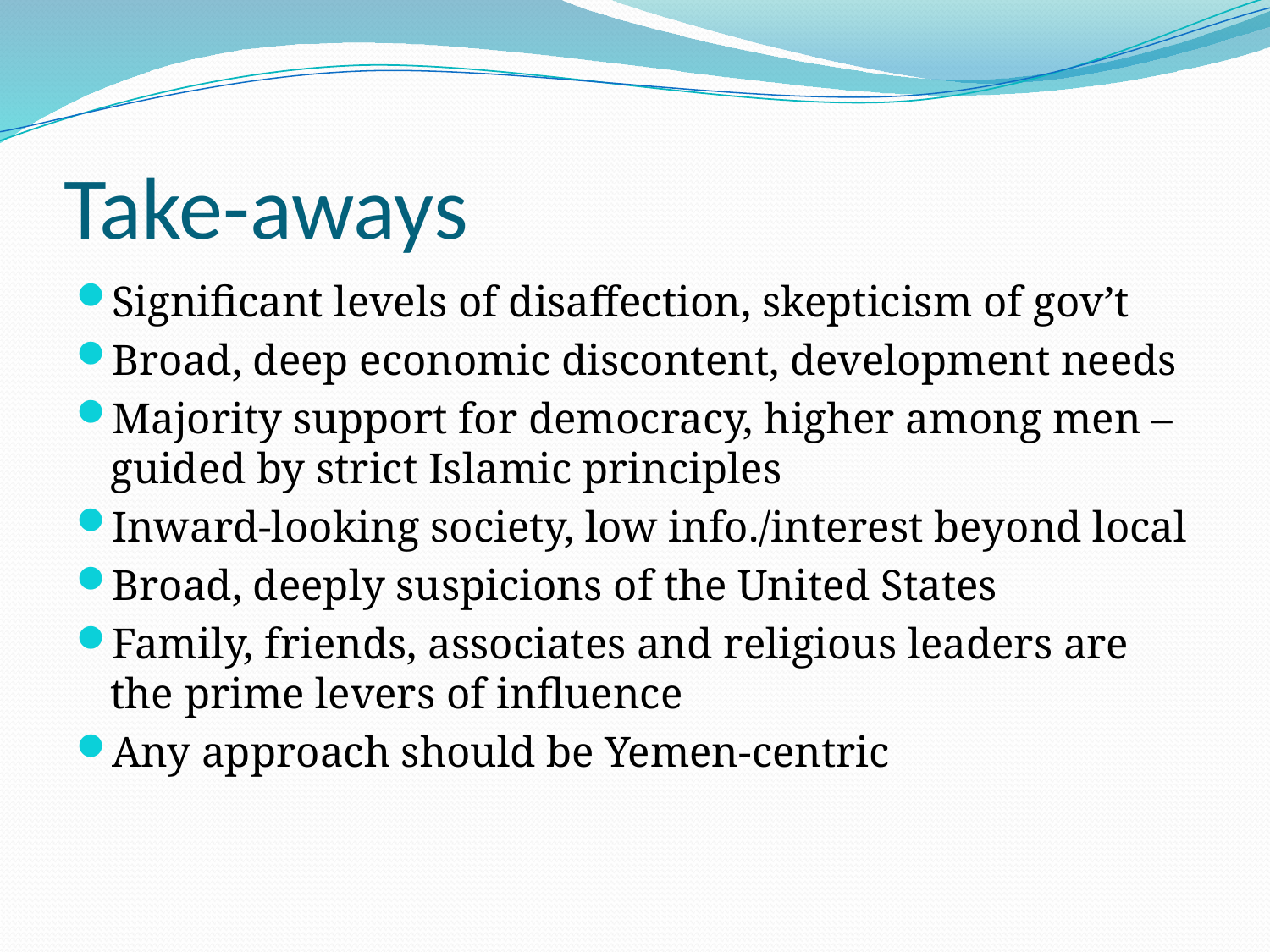

# Take-aways
Significant levels of disaffection, skepticism of gov’t
Broad, deep economic discontent, development needs
Majority support for democracy, higher among men –guided by strict Islamic principles
Inward-looking society, low info./interest beyond local
Broad, deeply suspicions of the United States
Family, friends, associates and religious leaders are the prime levers of influence
Any approach should be Yemen-centric